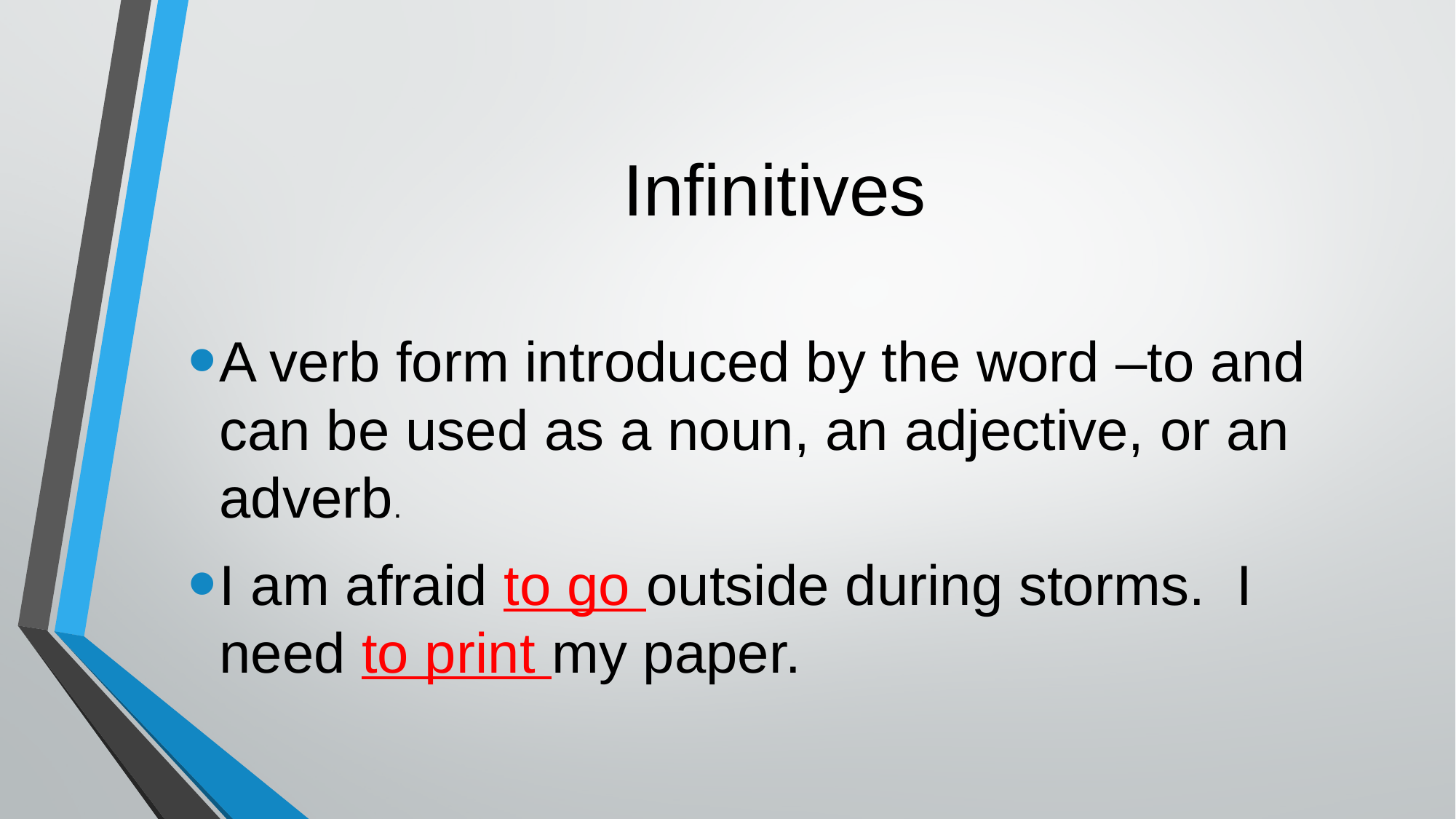

# Infinitives
A verb form introduced by the word –to and can be used as a noun, an adjective, or an adverb.
I am afraid to go outside during storms.  I need to print my paper.